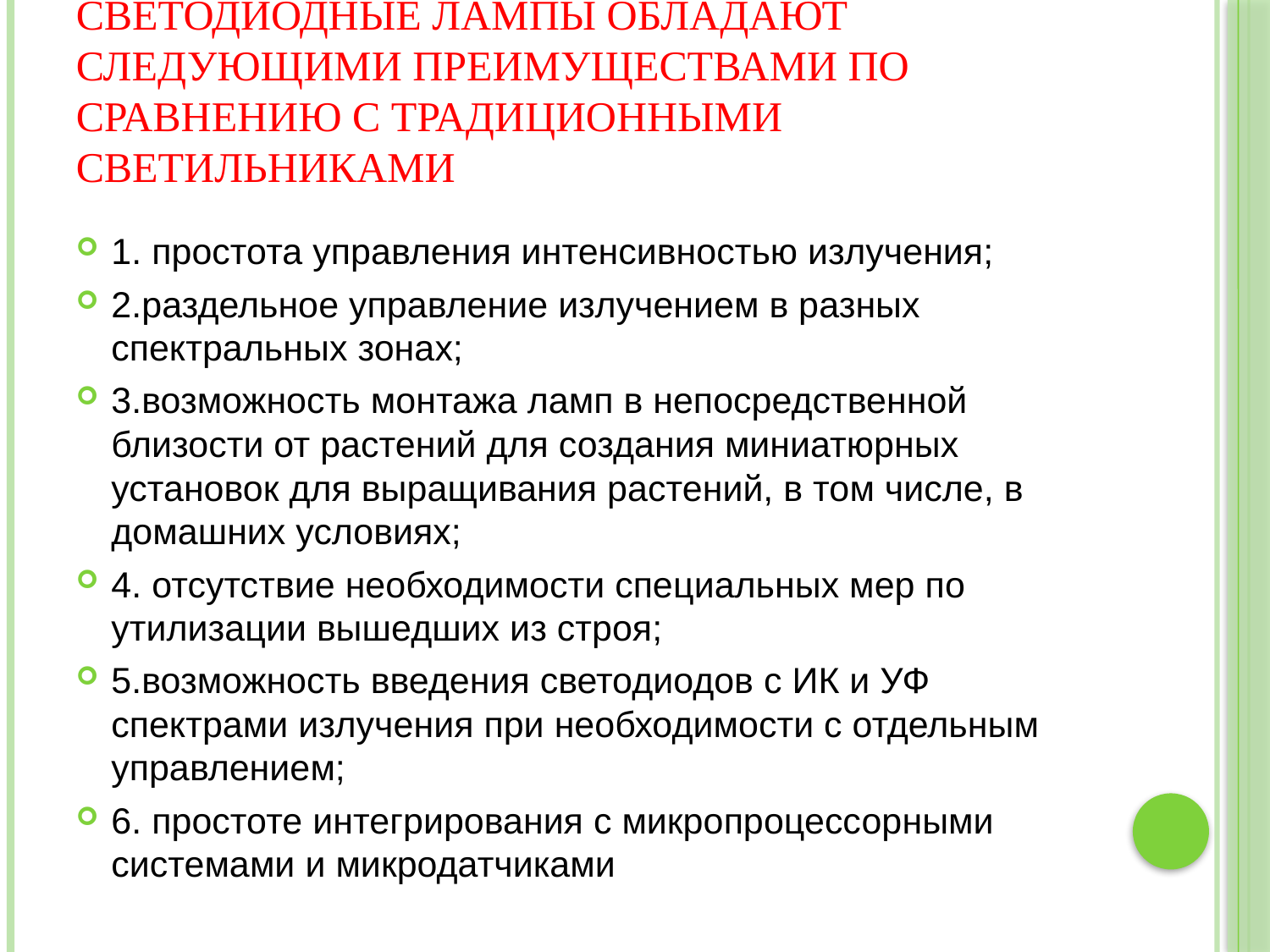

# Светодиодные лампы обладают следующими преимуществами по сравнению с традиционными светильниками
1. простота управления интенсивностью излучения;
2.раздельное управление излучением в разных спектральных зонах;
3.возможность монтажа ламп в непосредственной близости от растений для создания миниатюрных установок для выращивания растений, в том числе, в домашних условиях;
4. отсутствие необходимости специальных мер по утилизации вышедших из строя;
5.возможность введения светодиодов с ИК и УФ спектрами излучения при необходимости с отдельным управлением;
6. простоте интегрирования с микропроцессорными системами и микродатчиками